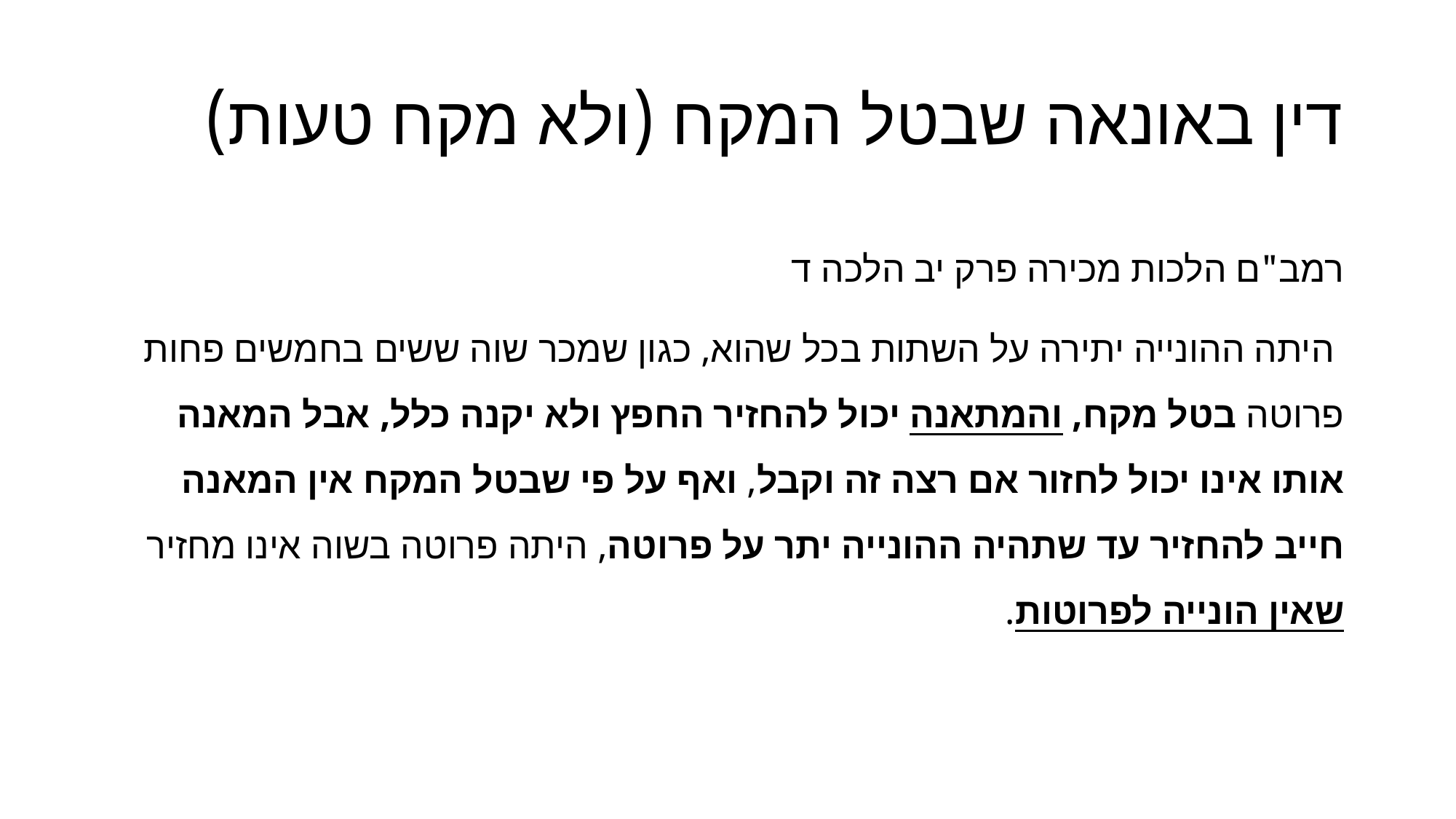

# דין באונאה שבטל המקח (ולא מקח טעות)
רמב"ם הלכות מכירה פרק יב הלכה ד
 היתה ההונייה יתירה על השתות בכל שהוא, כגון שמכר שוה ששים בחמשים פחות פרוטה בטל מקח, והמתאנה יכול להחזיר החפץ ולא יקנה כלל, אבל המאנה אותו אינו יכול לחזור אם רצה זה וקבל, ואף על פי שבטל המקח אין המאנה חייב להחזיר עד שתהיה ההונייה יתר על פרוטה, היתה פרוטה בשוה אינו מחזיר שאין הונייה לפרוטות.